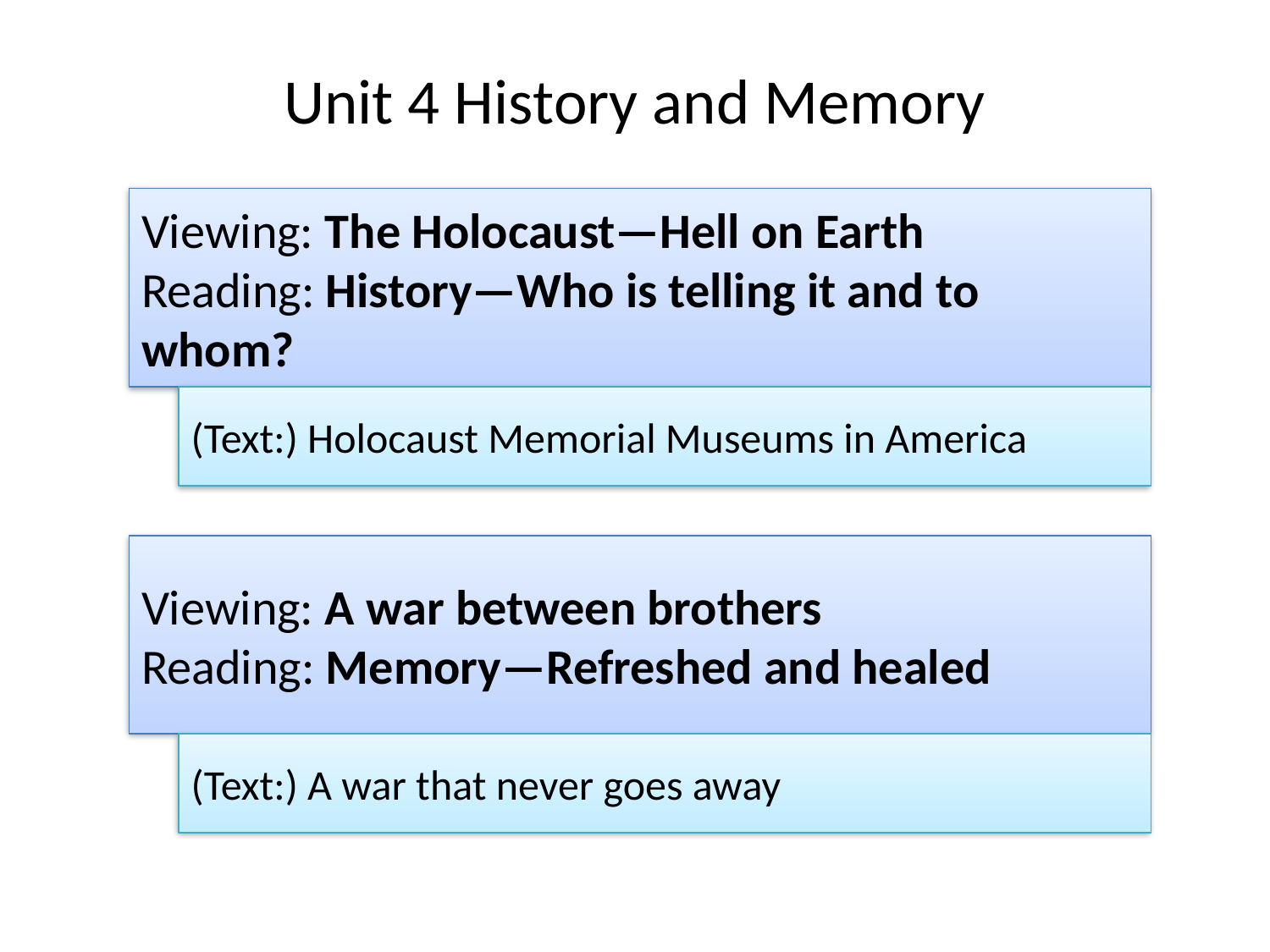

# Unit 4 History and Memory

Viewing: The Holocaust—Hell on Earth
Reading: History—Who is telling it and to whom?
(Text:) Holocaust Memorial Museums in America
Viewing: A war between brothers
Reading: Memory—Refreshed and healed
(Text:) A war that never goes away